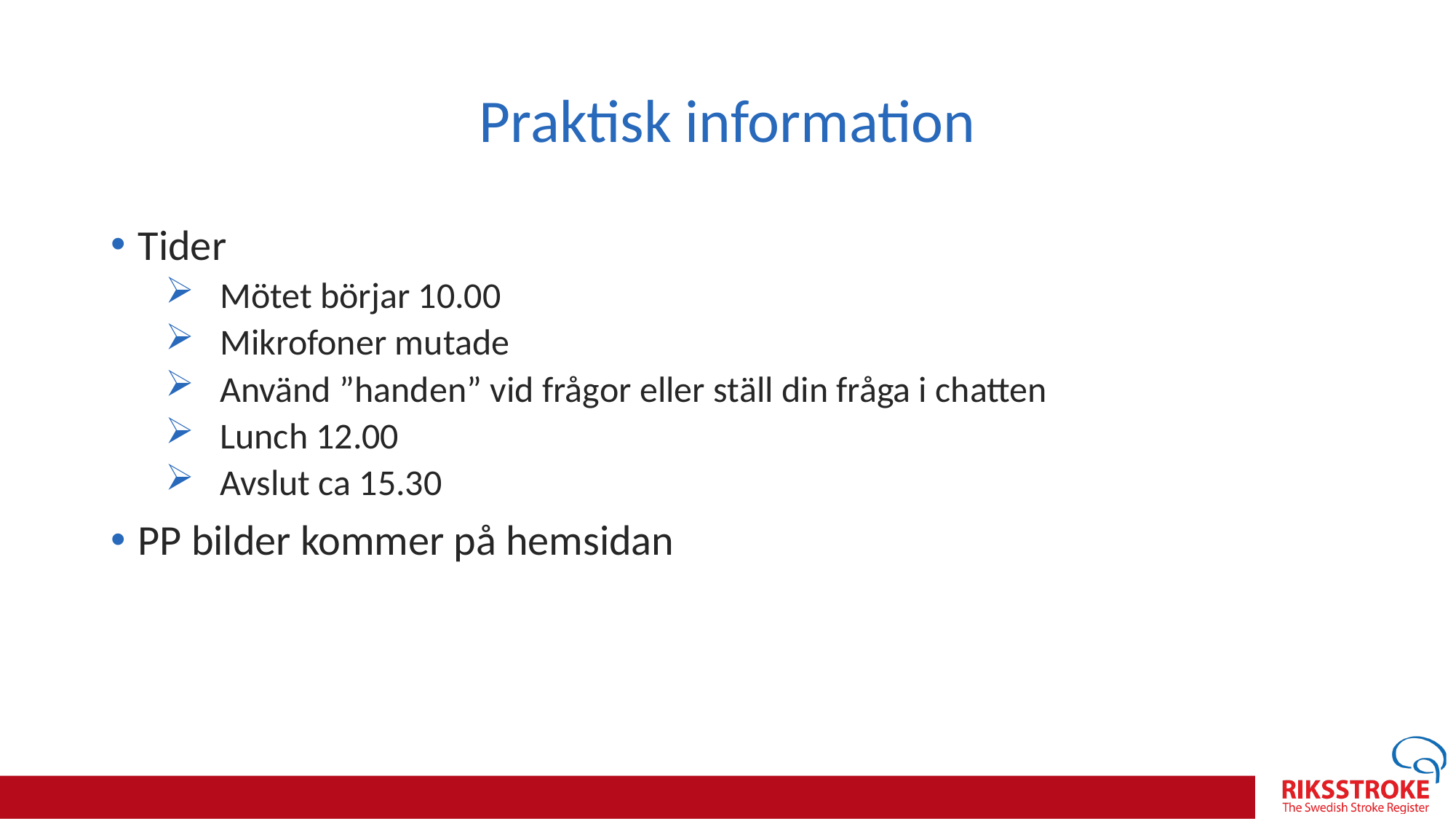

# Praktisk information
Tider
Mötet börjar 10.00
Mikrofoner mutade
Använd ”handen” vid frågor eller ställ din fråga i chatten
Lunch 12.00
Avslut ca 15.30
PP bilder kommer på hemsidan